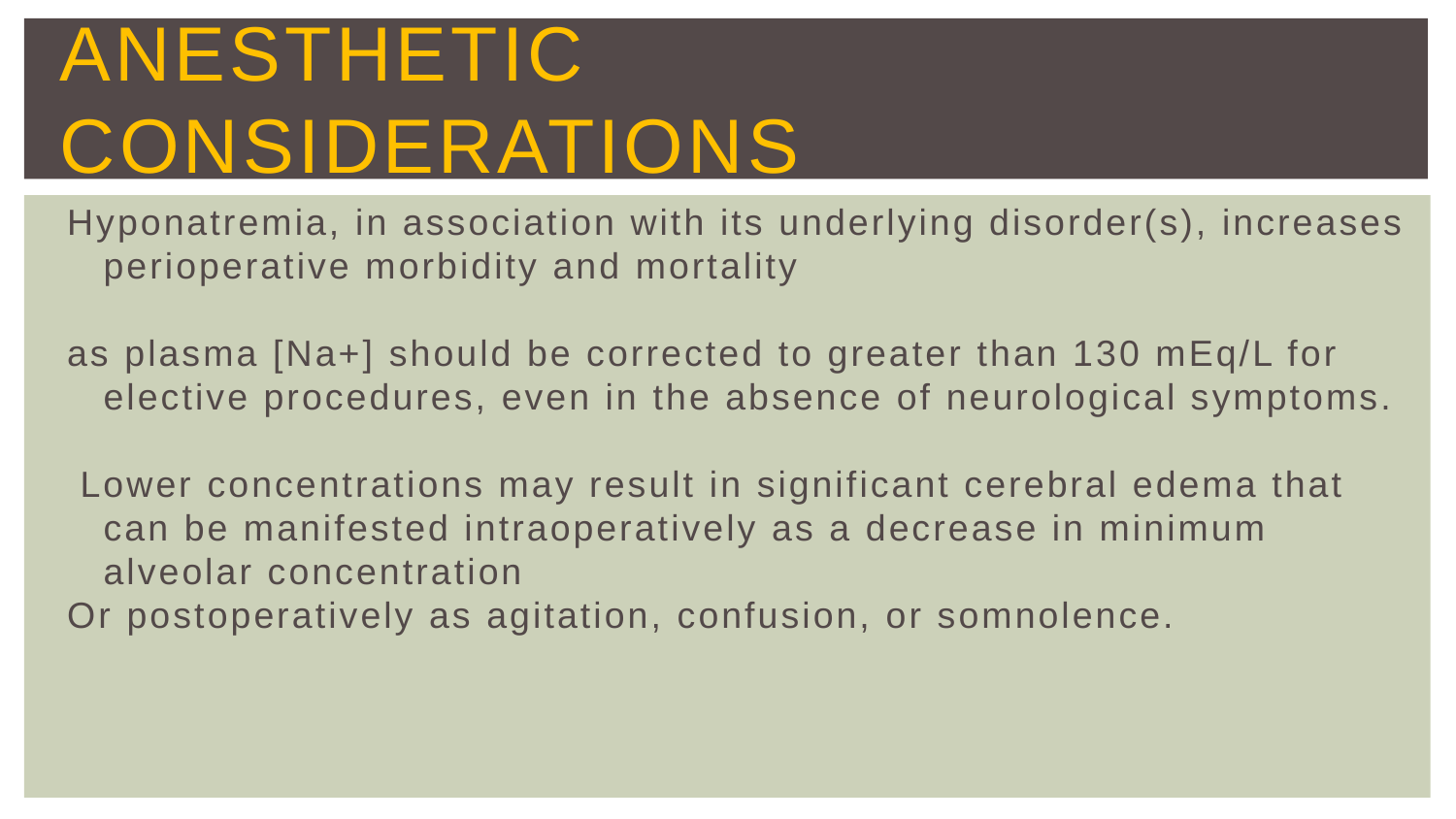

# Anesthetic Considerations
Hyponatremia, in association with its underlying disorder(s), increases perioperative morbidity and mortality

as plasma [Na+] should be corrected to greater than 130 mEq/L for elective procedures, even in the absence of neurological symptoms.

 Lower concentrations may result in significant cerebral edema that can be manifested intraoperatively as a decrease in minimum alveolar concentration
Or postoperatively as agitation, confusion, or somnolence.